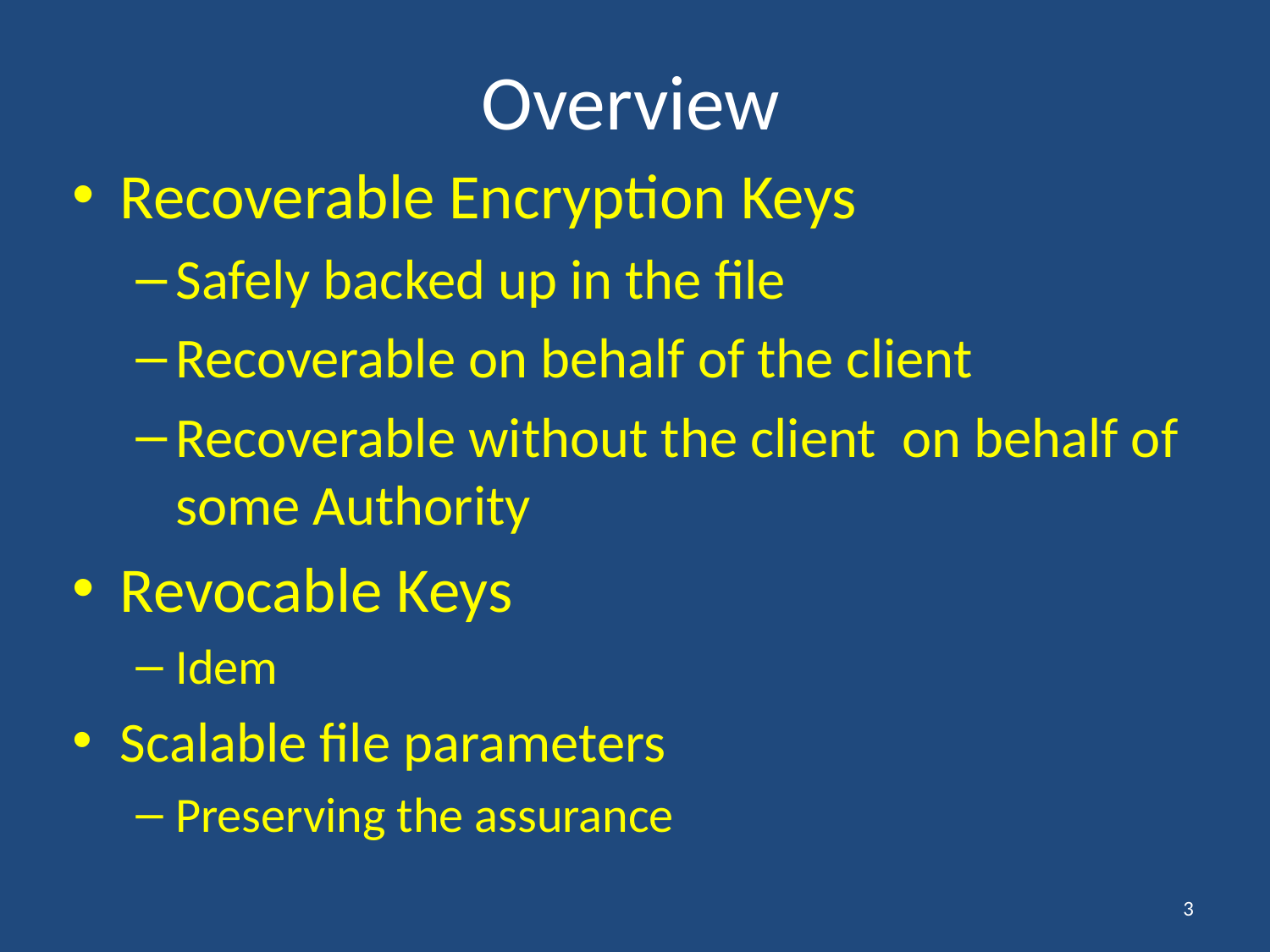

# Overview
Recoverable Encryption Keys
Safely backed up in the file
Recoverable on behalf of the client
Recoverable without the client  on behalf of some Authority
Revocable Keys
Idem
Scalable file parameters
Preserving the assurance
3